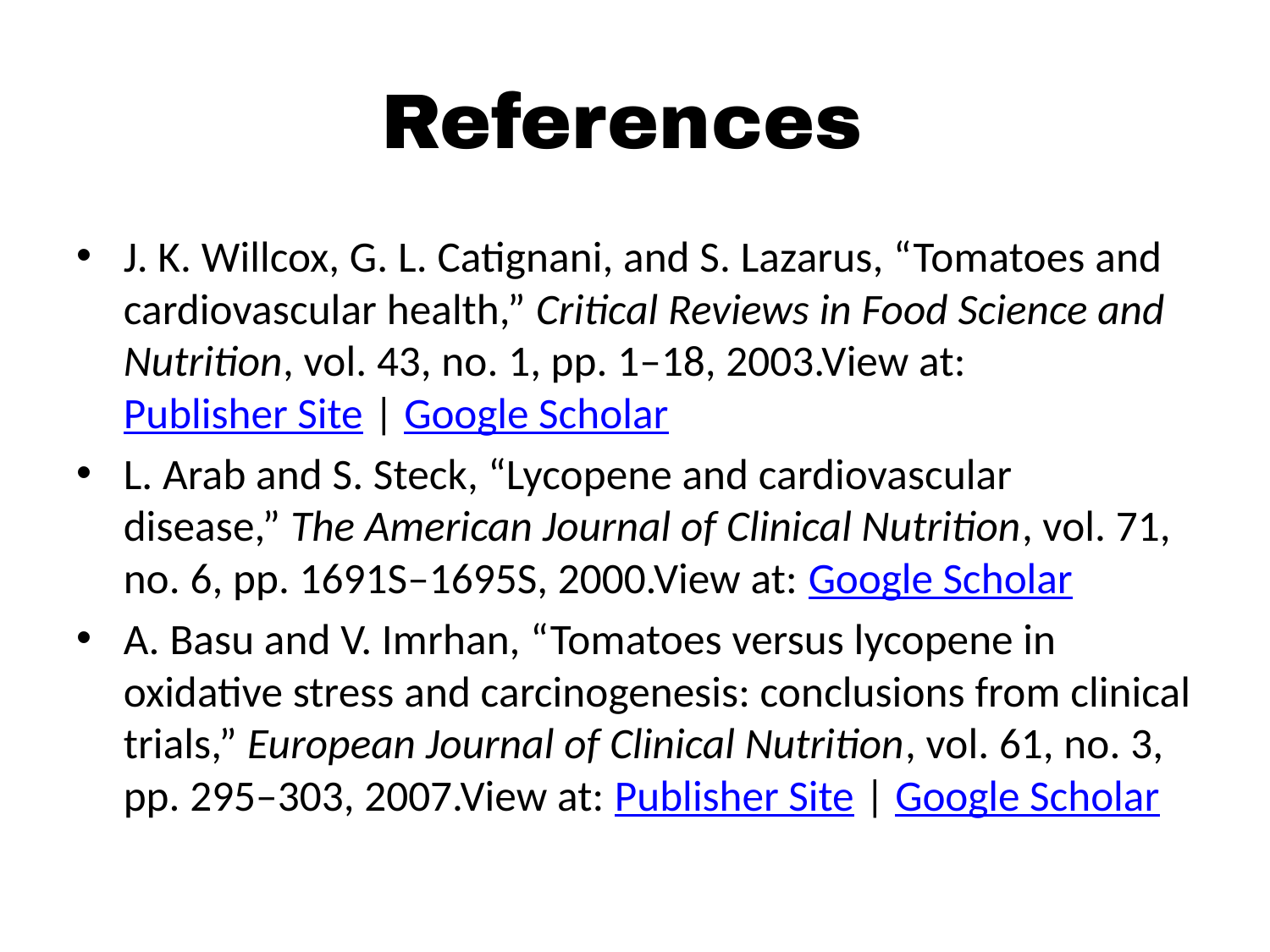

# References
J. K. Willcox, G. L. Catignani, and S. Lazarus, “Tomatoes and cardiovascular health,” Critical Reviews in Food Science and Nutrition, vol. 43, no. 1, pp. 1–18, 2003.View at: Publisher Site | Google Scholar
L. Arab and S. Steck, “Lycopene and cardiovascular disease,” The American Journal of Clinical Nutrition, vol. 71, no. 6, pp. 1691S–1695S, 2000.View at: Google Scholar
A. Basu and V. Imrhan, “Tomatoes versus lycopene in oxidative stress and carcinogenesis: conclusions from clinical trials,” European Journal of Clinical Nutrition, vol. 61, no. 3, pp. 295–303, 2007.View at: Publisher Site | Google Scholar